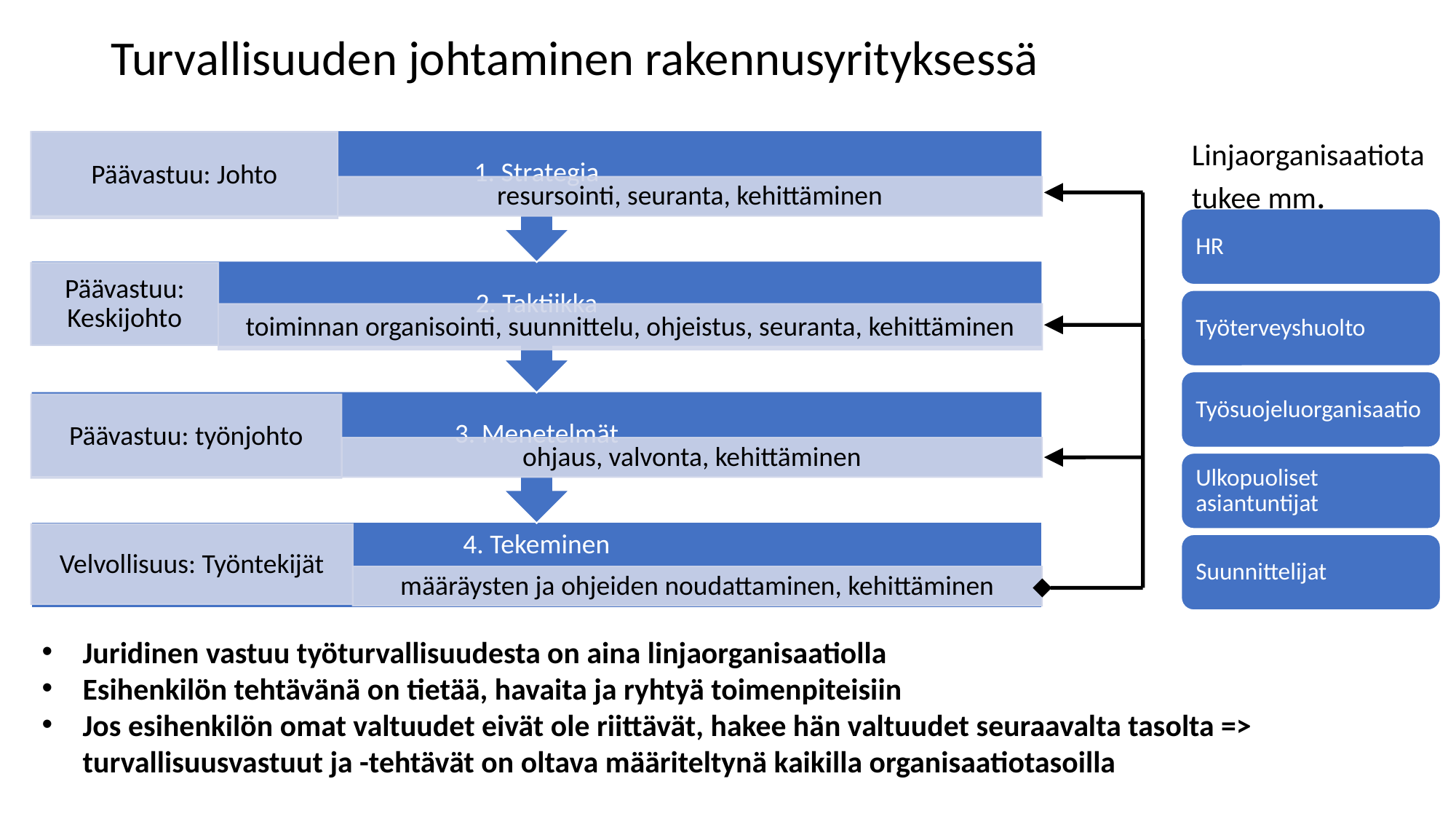

# Turvallisuuden johtaminen rakennusyrityksessä
HR
Työterveyshuolto
Työsuojeluorganisaatio
Ulkopuoliset asiantuntijat
Suunnittelijat
4. Tekeminen
Velvollisuus: Työntekijät
määräysten ja ohjeiden noudattaminen, kehittäminen
3. Menetelmät
Päävastuu: työnjohto
ohjaus, valvonta, kehittäminen
2. Taktiikka
Päävastuu: Keskijohto
toiminnan organisointi, suunnittelu, ohjeistus, seuranta, kehittäminen
1. Strategia
Päävastuu: Johto
resursointi, seuranta, kehittäminen
Linjaorganisaatiota tukee mm.

Juridinen vastuu työturvallisuudesta on aina linjaorganisaatiolla
Esihenkilön tehtävänä on tietää, havaita ja ryhtyä toimenpiteisiin
Jos esihenkilön omat valtuudet eivät ole riittävät, hakee hän valtuudet seuraavalta tasolta => turvallisuusvastuut ja -tehtävät on oltava määriteltynä kaikilla organisaatiotasoilla